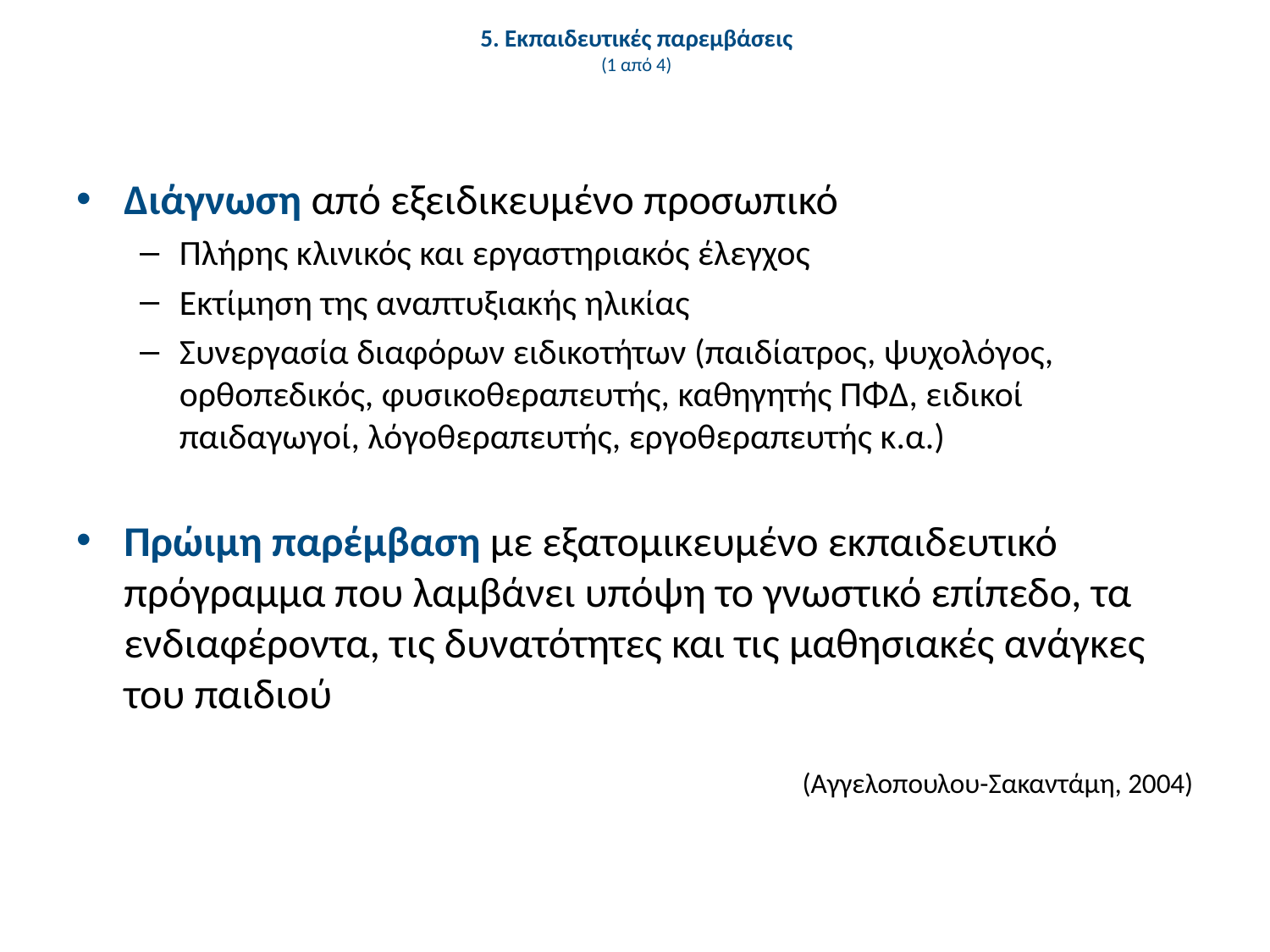

# 5. Εκπαιδευτικές παρεμβάσεις (1 από 4)
Διάγνωση από εξειδικευμένο προσωπικό
Πλήρης κλινικός και εργαστηριακός έλεγχος
Εκτίμηση της αναπτυξιακής ηλικίας
Συνεργασία διαφόρων ειδικοτήτων (παιδίατρος, ψυχολόγος, ορθοπεδικός, φυσικοθεραπευτής, καθηγητής ΠΦΔ, ειδικοί παιδαγωγοί, λόγοθεραπευτής, εργοθεραπευτής κ.α.)

Πρώιμη παρέμβαση με εξατομικευμένο εκπαιδευτικό πρόγραμμα που λαμβάνει υπόψη το γνωστικό επίπεδο, τα ενδιαφέροντα, τις δυνατότητες και τις μαθησιακές ανάγκες του παιδιού

(Αγγελοπουλου-Σακαντάμη, 2004)